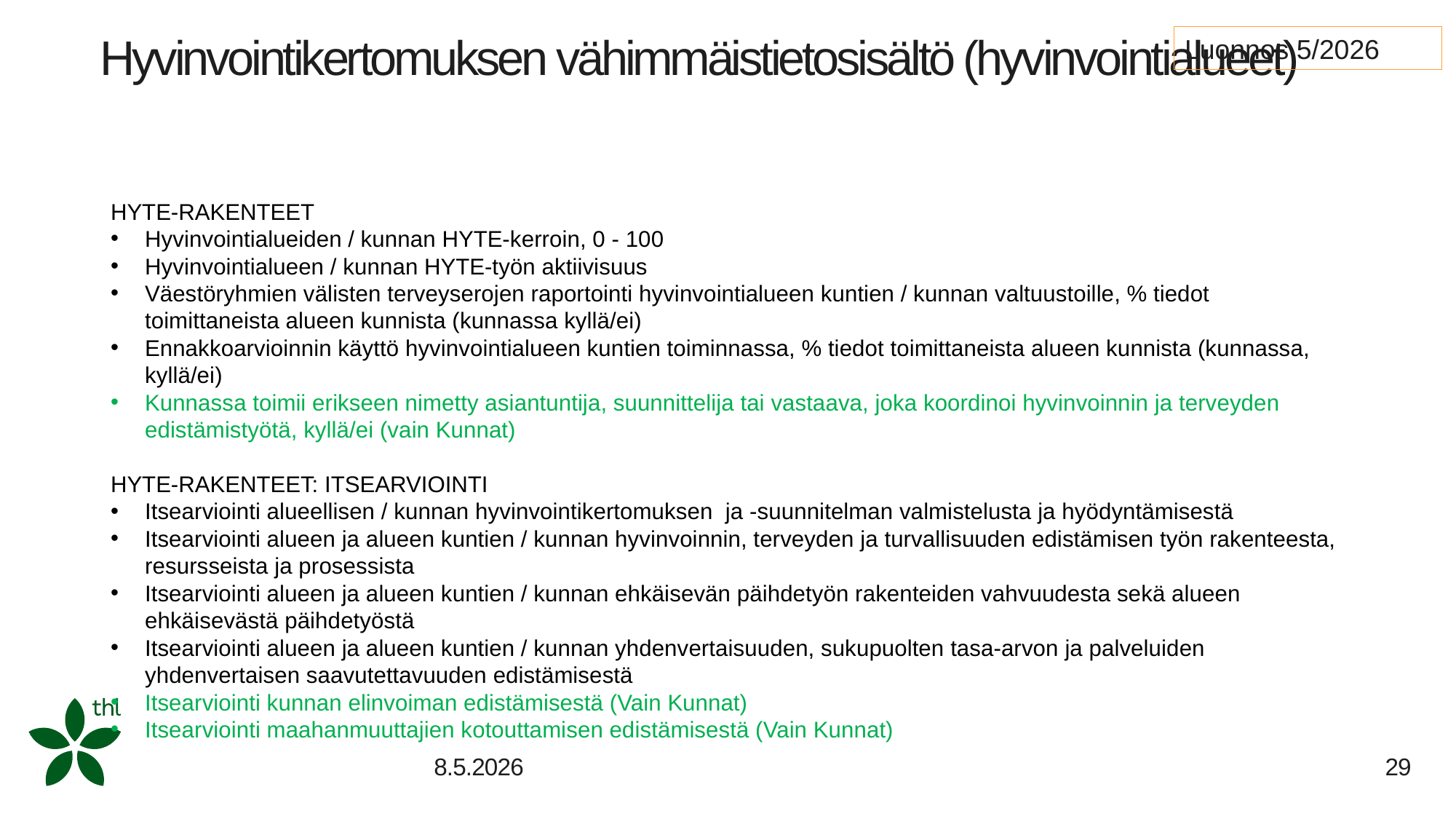

Luonnos 5/2026
# Hyvinvointikertomuksen vähimmäistietosisältö (hyvinvointialueet)
HYTE-RAKENTEET
Hyvinvointialueiden / kunnan HYTE-kerroin, 0 - 100
Hyvinvointialueen / kunnan HYTE-työn aktiivisuus
Väestöryhmien välisten terveyserojen raportointi hyvinvointialueen kuntien / kunnan valtuustoille, % tiedot toimittaneista alueen kunnista (kunnassa kyllä/ei)
Ennakkoarvioinnin käyttö hyvinvointialueen kuntien toiminnassa, % tiedot toimittaneista alueen kunnista (kunnassa, kyllä/ei)
Kunnassa toimii erikseen nimetty asiantuntija, suunnittelija tai vastaava, joka koordinoi hyvinvoinnin ja terveyden edistämistyötä, kyllä/ei (vain Kunnat)

HYTE-RAKENTEET: ITSEARVIOINTI
Itsearviointi alueellisen / kunnan hyvinvointikertomuksen  ja -suunnitelman valmistelusta ja hyödyntämisestä
Itsearviointi alueen ja alueen kuntien / kunnan hyvinvoinnin, terveyden ja turvallisuuden edistämisen työn rakenteesta, resursseista ja prosessista
Itsearviointi alueen ja alueen kuntien / kunnan ehkäisevän päihdetyön rakenteiden vahvuudesta sekä alueen ehkäisevästä päihdetyöstä
Itsearviointi alueen ja alueen kuntien / kunnan yhdenvertaisuuden, sukupuolten tasa-arvon ja palveluiden yhdenvertaisen saavutettavuuden edistämisestä
Itsearviointi kunnan elinvoiman edistämisestä (Vain Kunnat)
Itsearviointi maahanmuuttajien kotouttamisen edistämisestä (Vain Kunnat)

8.5.2026
29